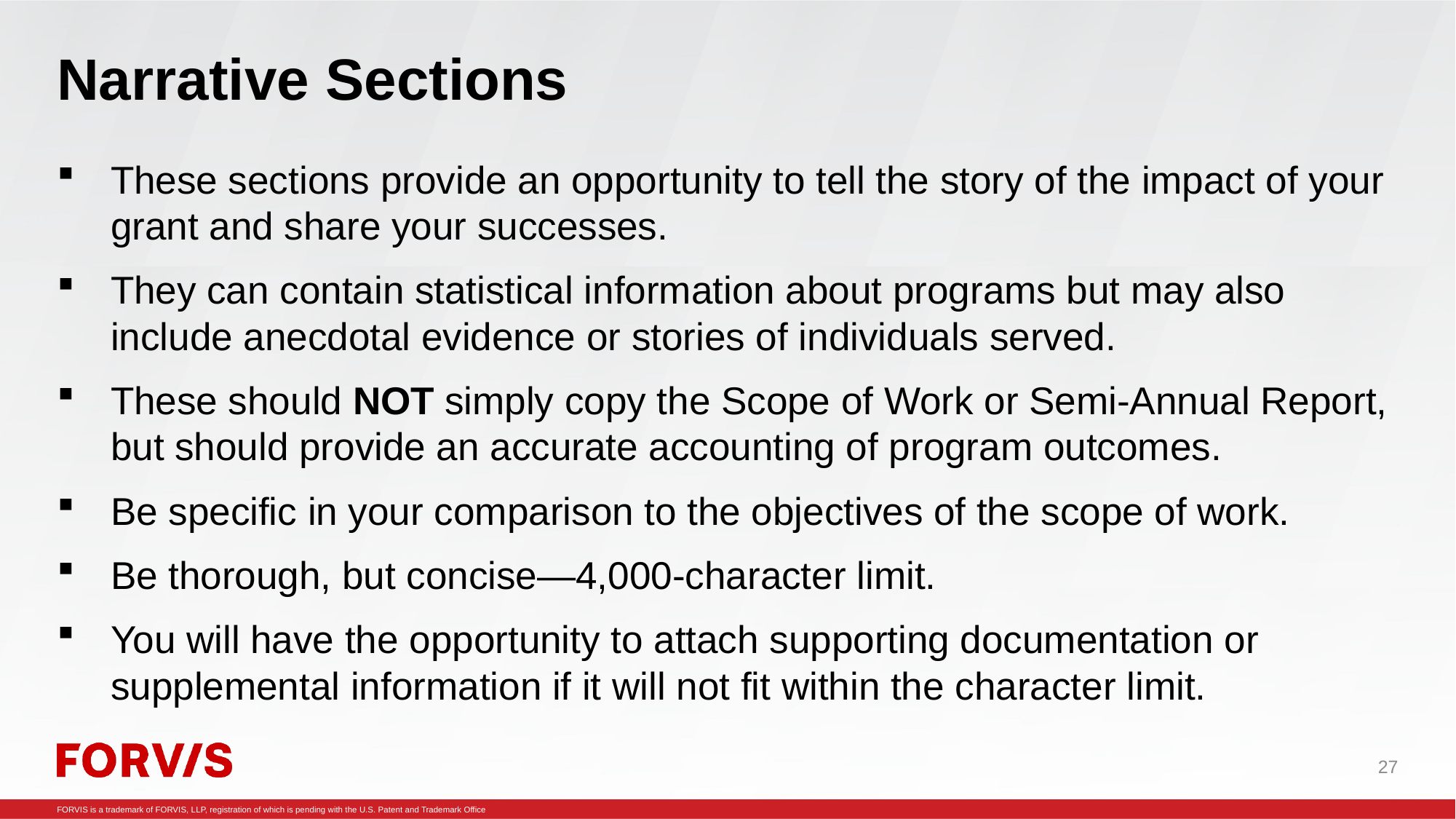

# Narrative Sections
These sections provide an opportunity to tell the story of the impact of your grant and share your successes.
They can contain statistical information about programs but may also include anecdotal evidence or stories of individuals served.
These should NOT simply copy the Scope of Work or Semi-Annual Report, but should provide an accurate accounting of program outcomes.
Be specific in your comparison to the objectives of the scope of work.
Be thorough, but concise—4,000-character limit.
You will have the opportunity to attach supporting documentation or supplemental information if it will not fit within the character limit.

27